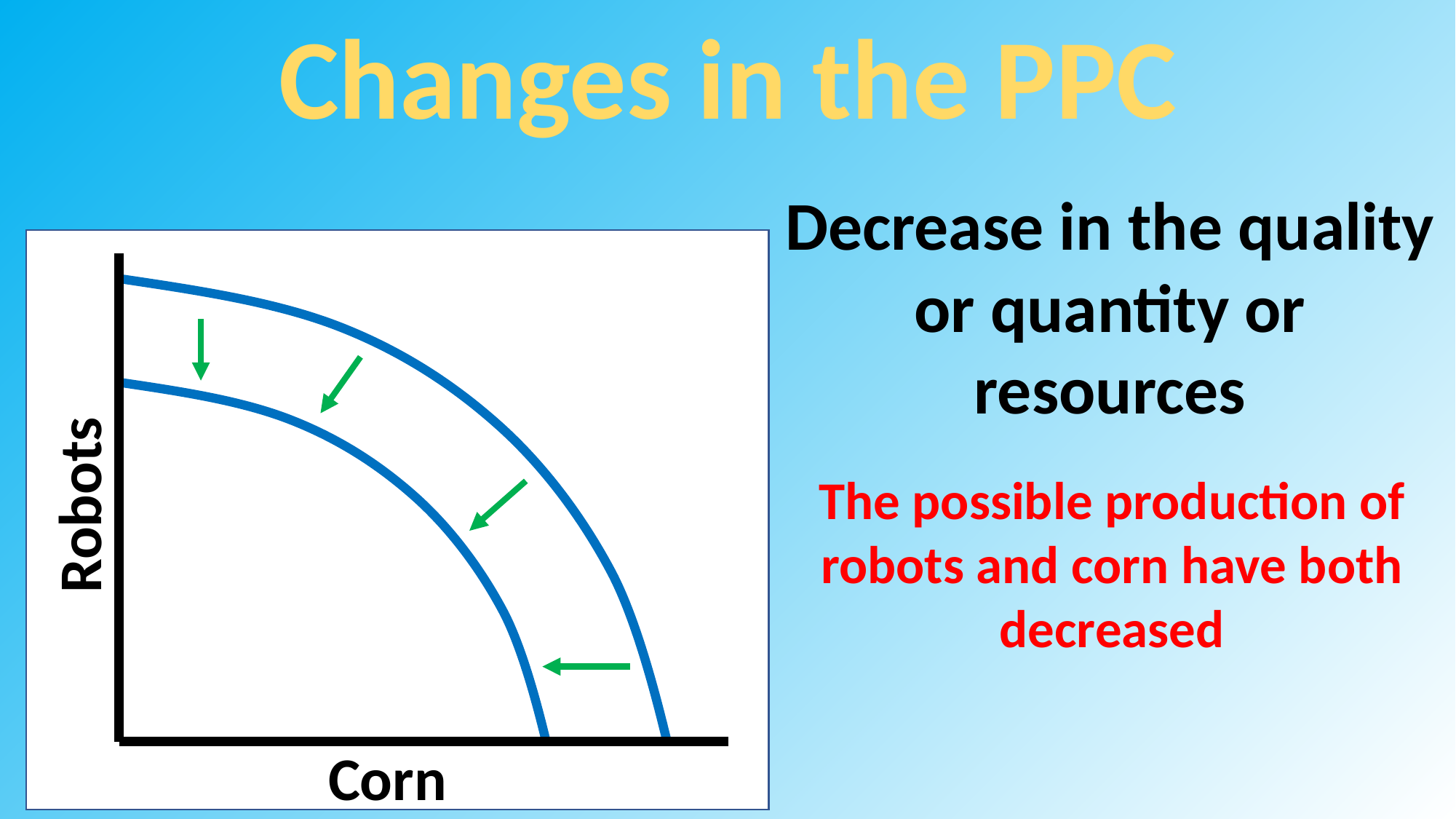

Changes in the PPC
Decrease in the quality or quantity or resources

The possible production of robots and corn have both decreased
Robots
Corn